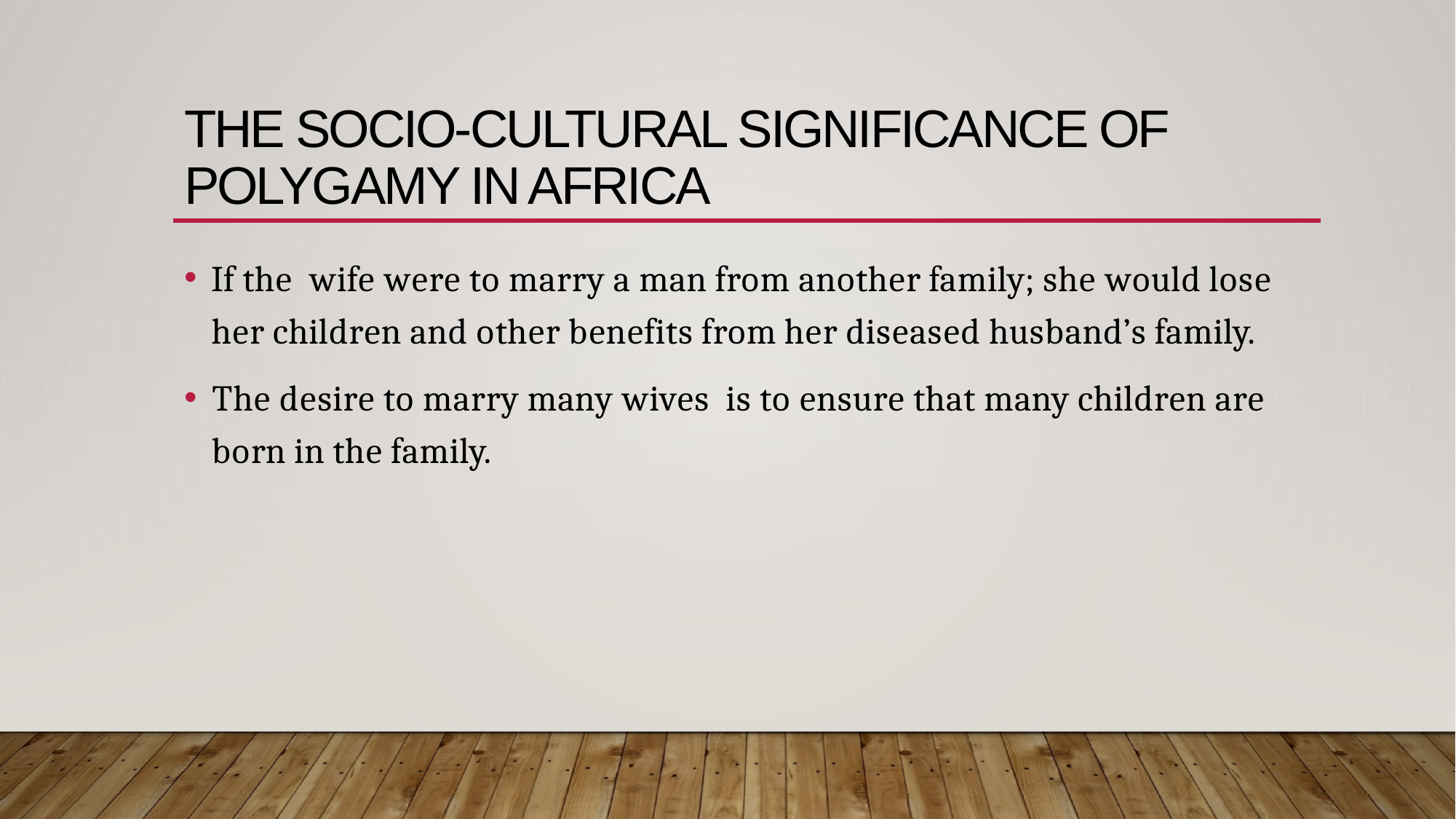

# THE SOCIO-CULTURAL SIGNIFICANCE OF POLYGAMY IN AFRICA
If the  wife were to marry a man from another family; she would lose her children and other benefits from her diseased husband’s family.
The desire to marry many wives  is to ensure that many children are born in the family.